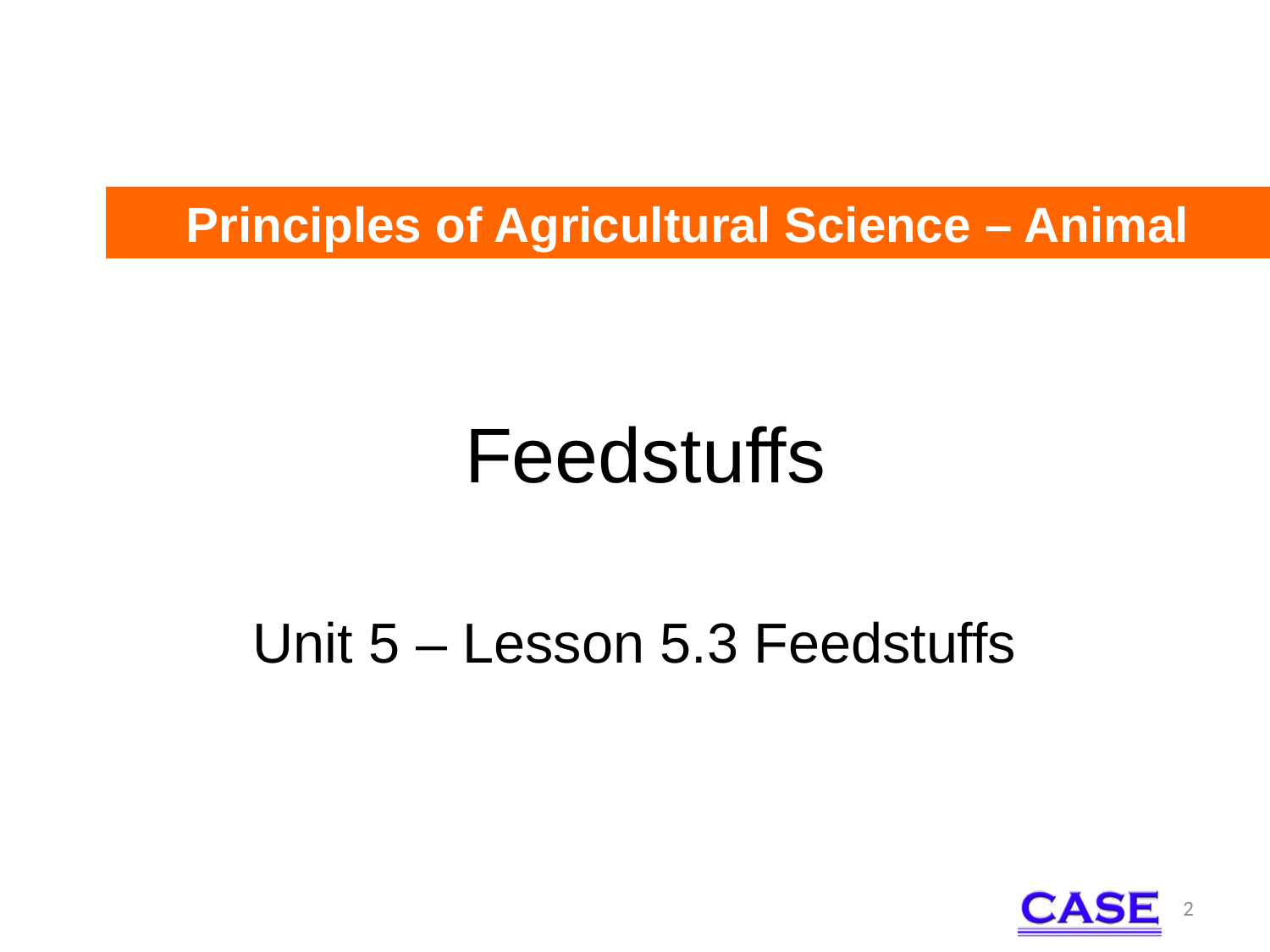

Principles of Agricultural Science – Animal
# Feedstuffs
Unit 5 – Lesson 5.3 Feedstuffs
2